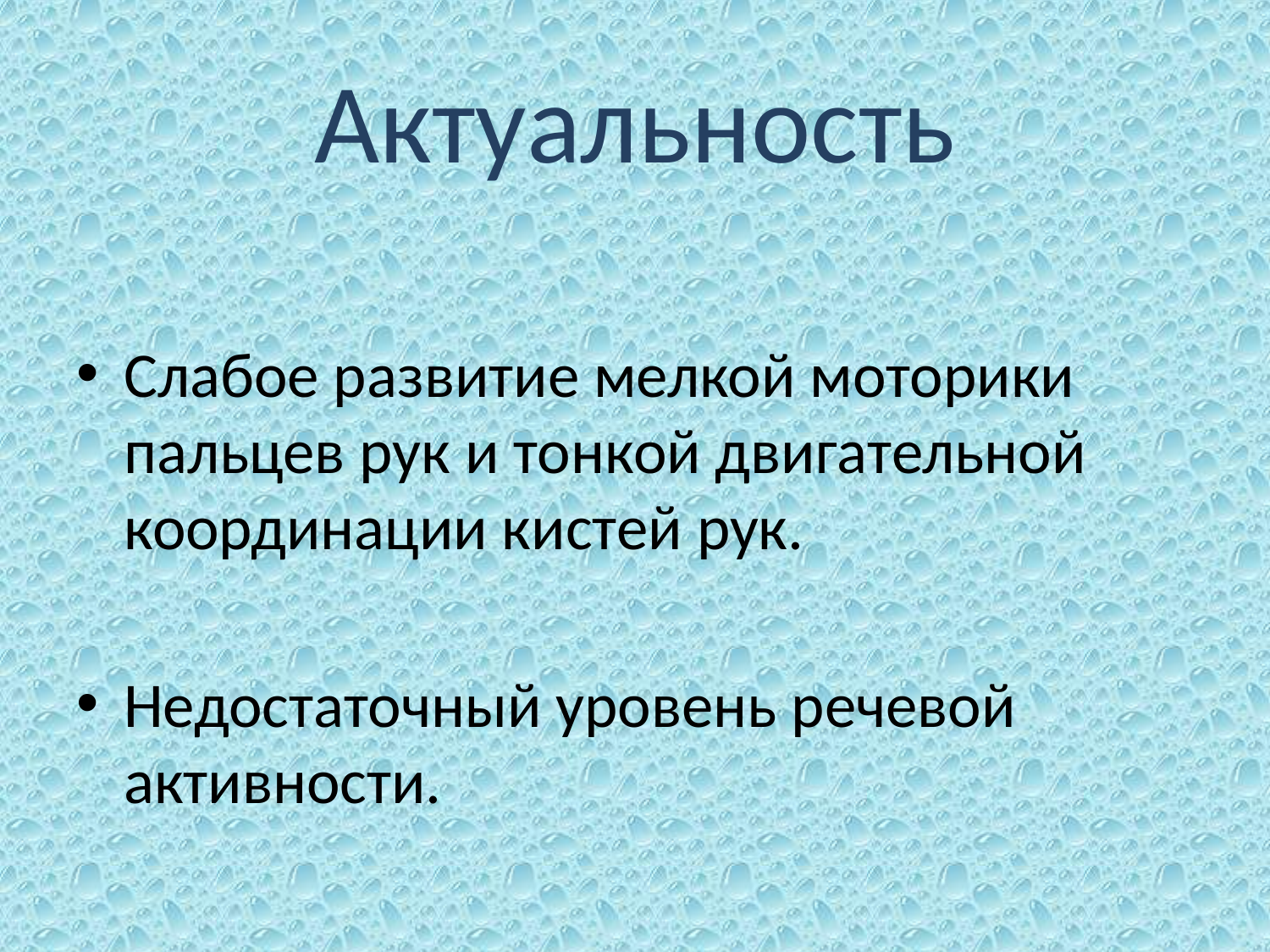

# Актуальность
Слабое развитие мелкой моторики пальцев рук и тонкой двигательной координации кистей рук.

Недостаточный уровень речевой активности.